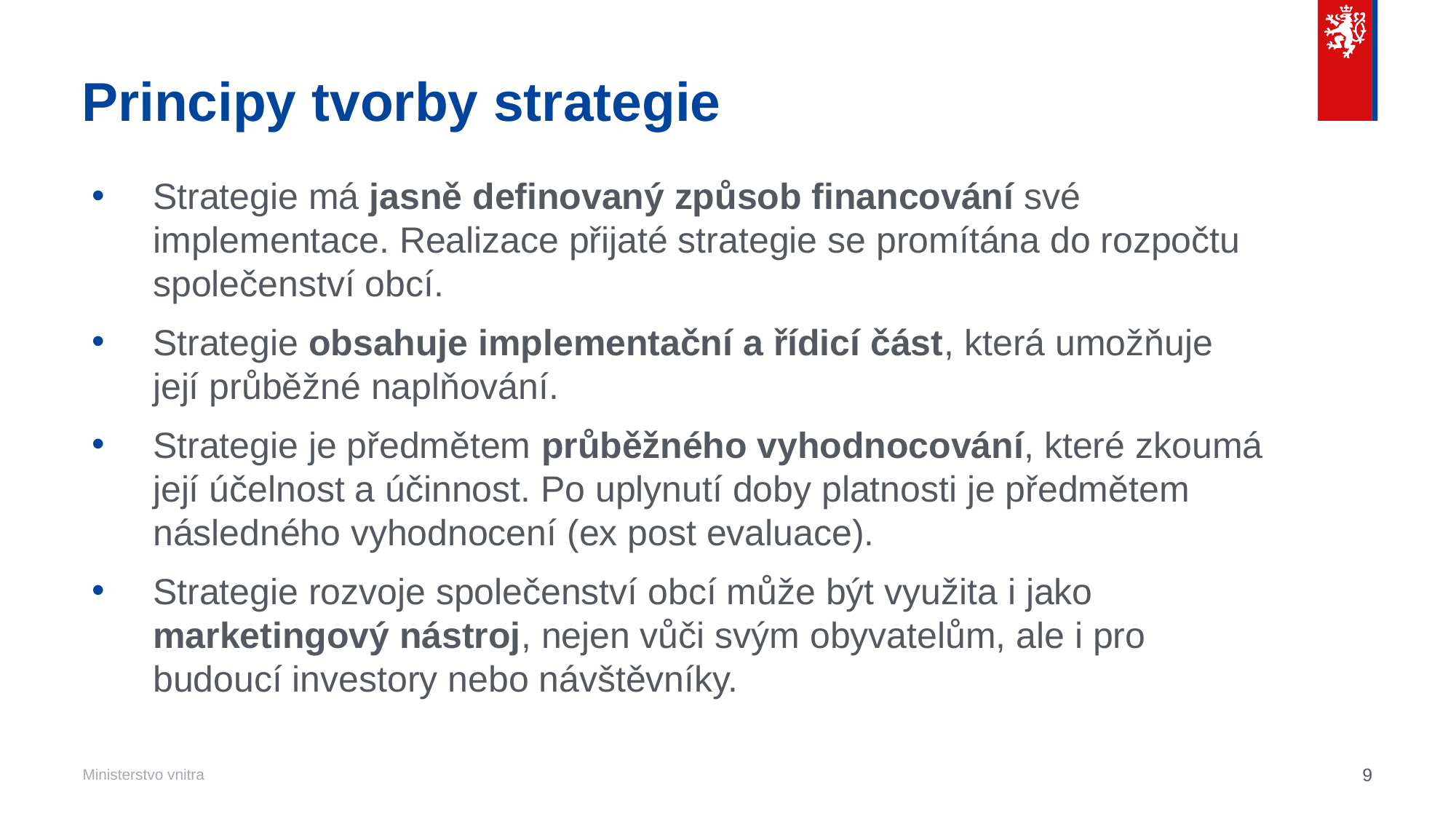

# Principy tvorby strategie
Strategie má jasně definovaný způsob financování své implementace. Realizace přijaté strategie se promítána do rozpočtu společenství obcí.
Strategie obsahuje implementační a řídicí část, která umožňuje její průběžné naplňování.
Strategie je předmětem průběžného vyhodnocování, které zkoumá její účelnost a účinnost. Po uplynutí doby platnosti je předmětem následného vyhodnocení (ex post evaluace).
Strategie rozvoje společenství obcí může být využita i jako marketingový nástroj, nejen vůči svým obyvatelům, ale i pro budoucí investory nebo návštěvníky.
9